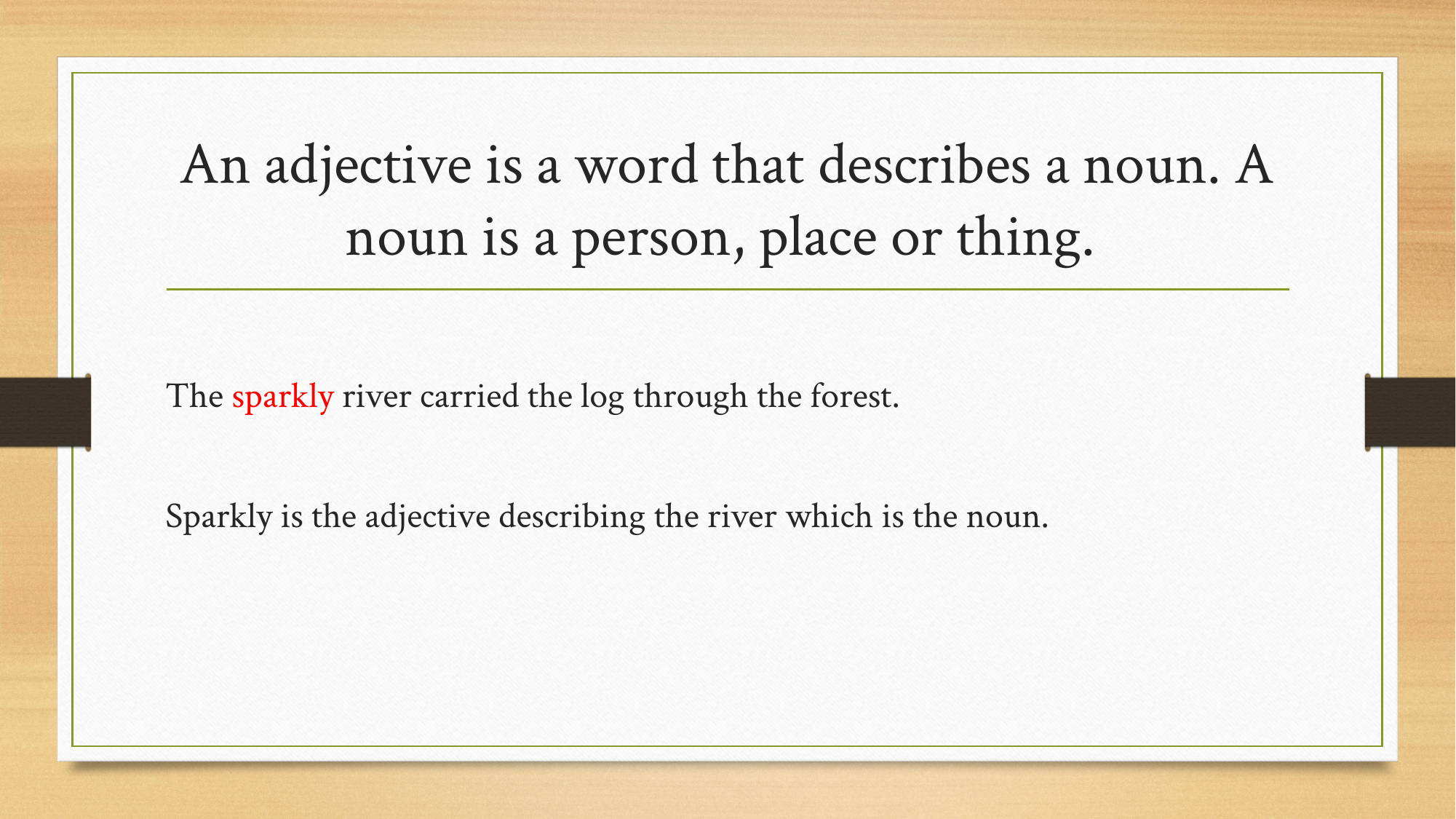

# An adjective is a word that describes a noun. A noun is a person, place or thing.

The sparkly river carried the log through the forest.

Sparkly is the adjective describing the river which is the noun.